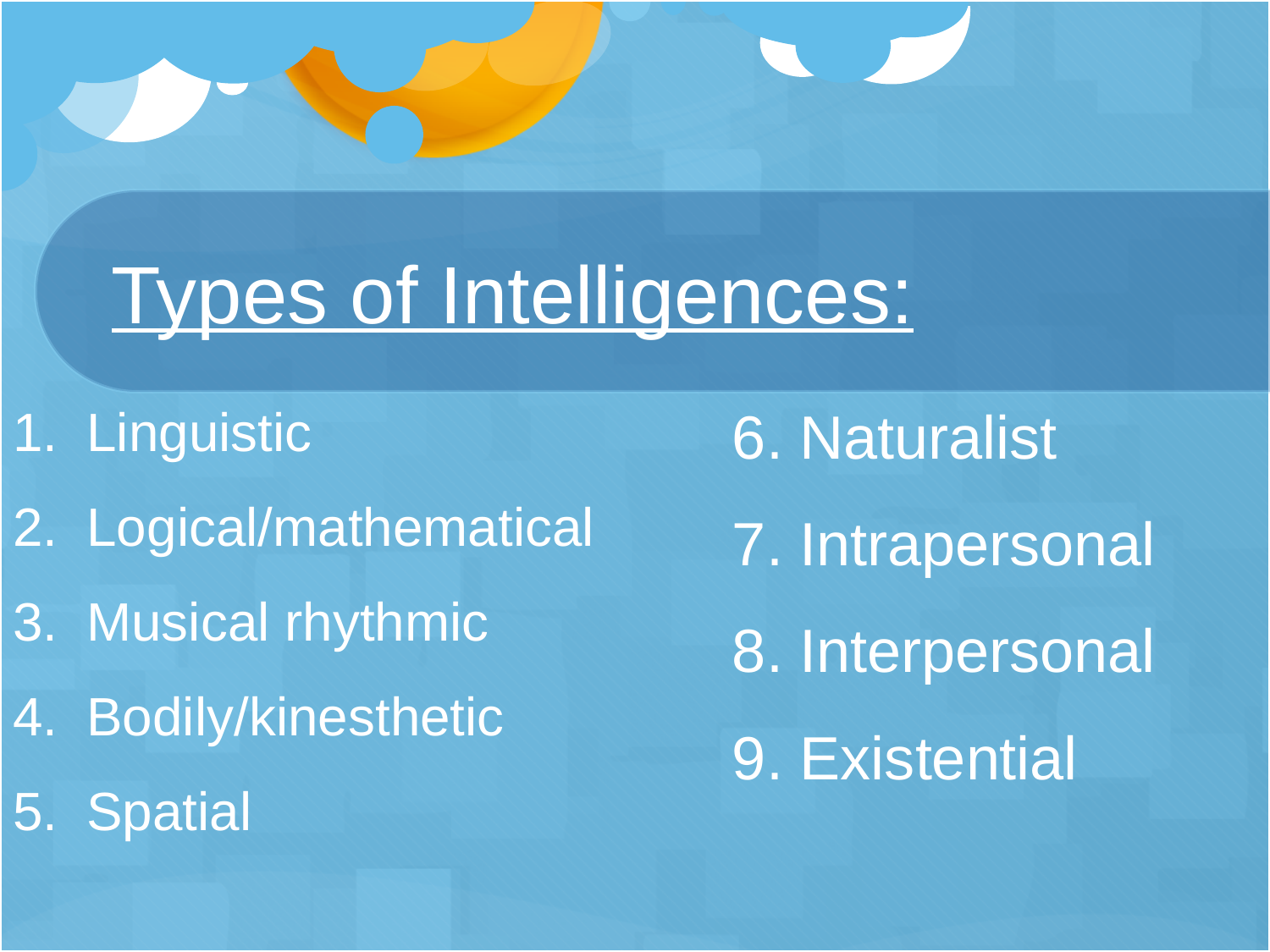

# Types of Intelligences:
Linguistic
Logical/mathematical
Musical rhythmic
Bodily/kinesthetic
Spatial

6. Naturalist
7. Intrapersonal
8. Interpersonal
9. Existential